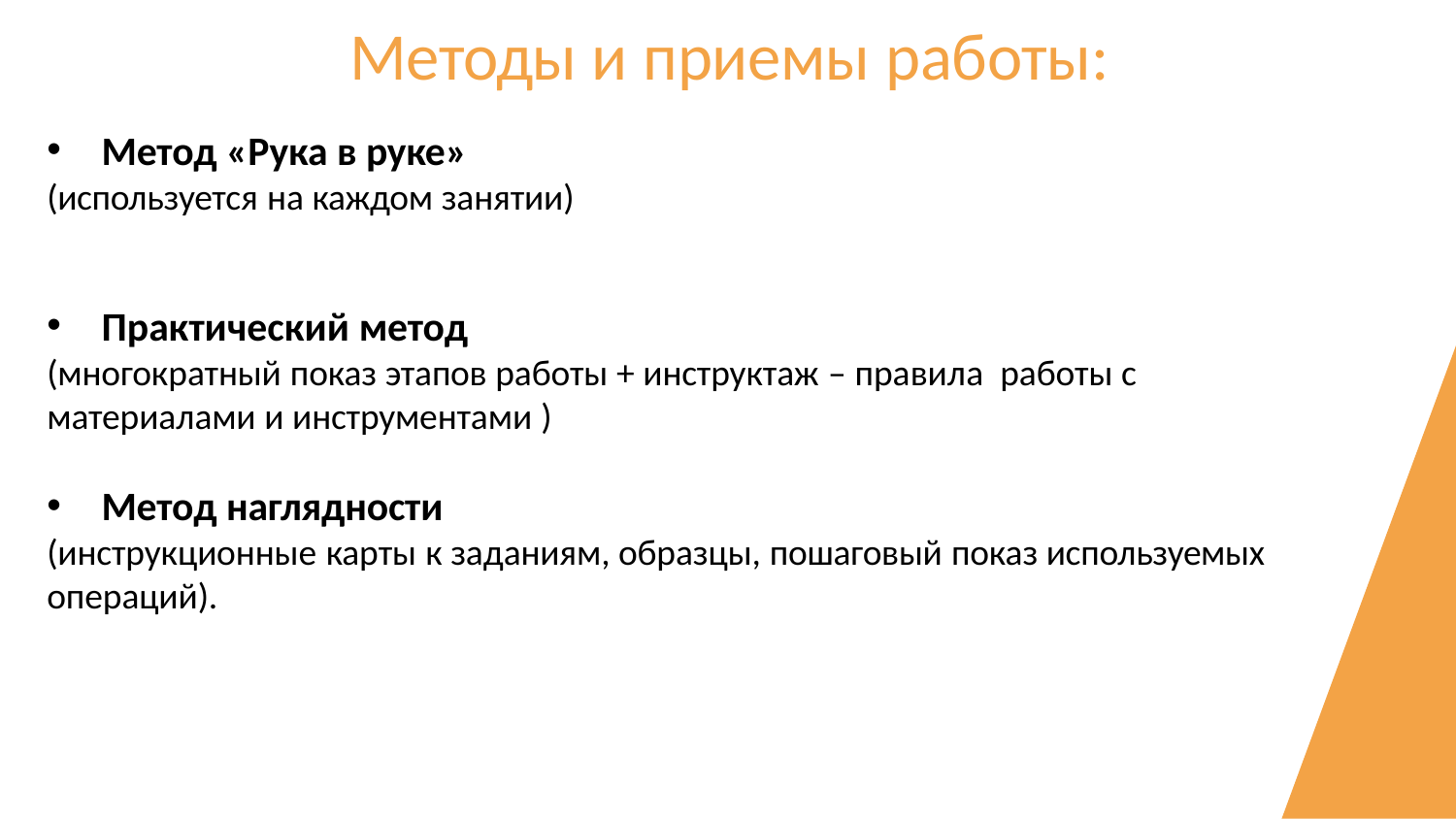

# Методы и приемы работы:
Метод «Рука в руке»
(используется на каждом занятии)

Практический метод
(многократный показ этапов работы + инструктаж – правила  работы с материалами и инструментами )

Метод наглядности
(инструкционные карты к заданиям, образцы, пошаговый показ используемых  операций).